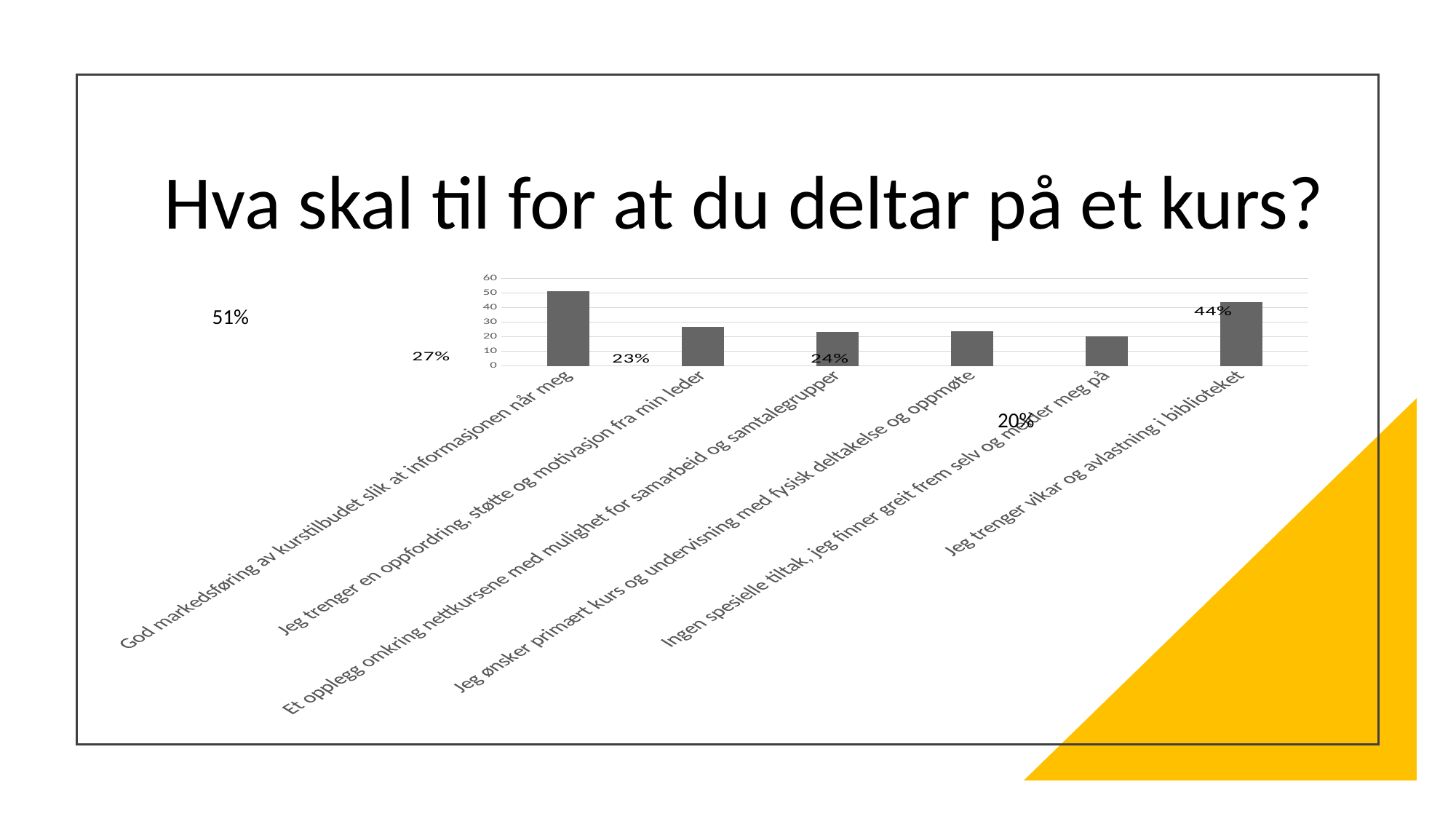

# Hva skal til for at du deltar på et kurs?

### Chart

| Category |  |
|---|---|
| God markedsføring av kurstilbudet slik at informasjonen når meg | 51.066856330014225 |
| Jeg trenger en oppfordring, støtte og motivasjon fra min leder | 26.600284495021338 |
| Et opplegg omkring nettkursene med mulighet for samarbeid og samtalegrupper | 23.186344238975817 |
| Jeg ønsker primært kurs og undervisning med fysisk deltakelse og oppmøte | 23.897581792318633 |
| Ingen spesielle tiltak, jeg finner greit frem selv og melder meg på | 20.483641536273115 |
| Jeg trenger vikar og avlastning i biblioteket | 43.66998577524893 |
51%

20%